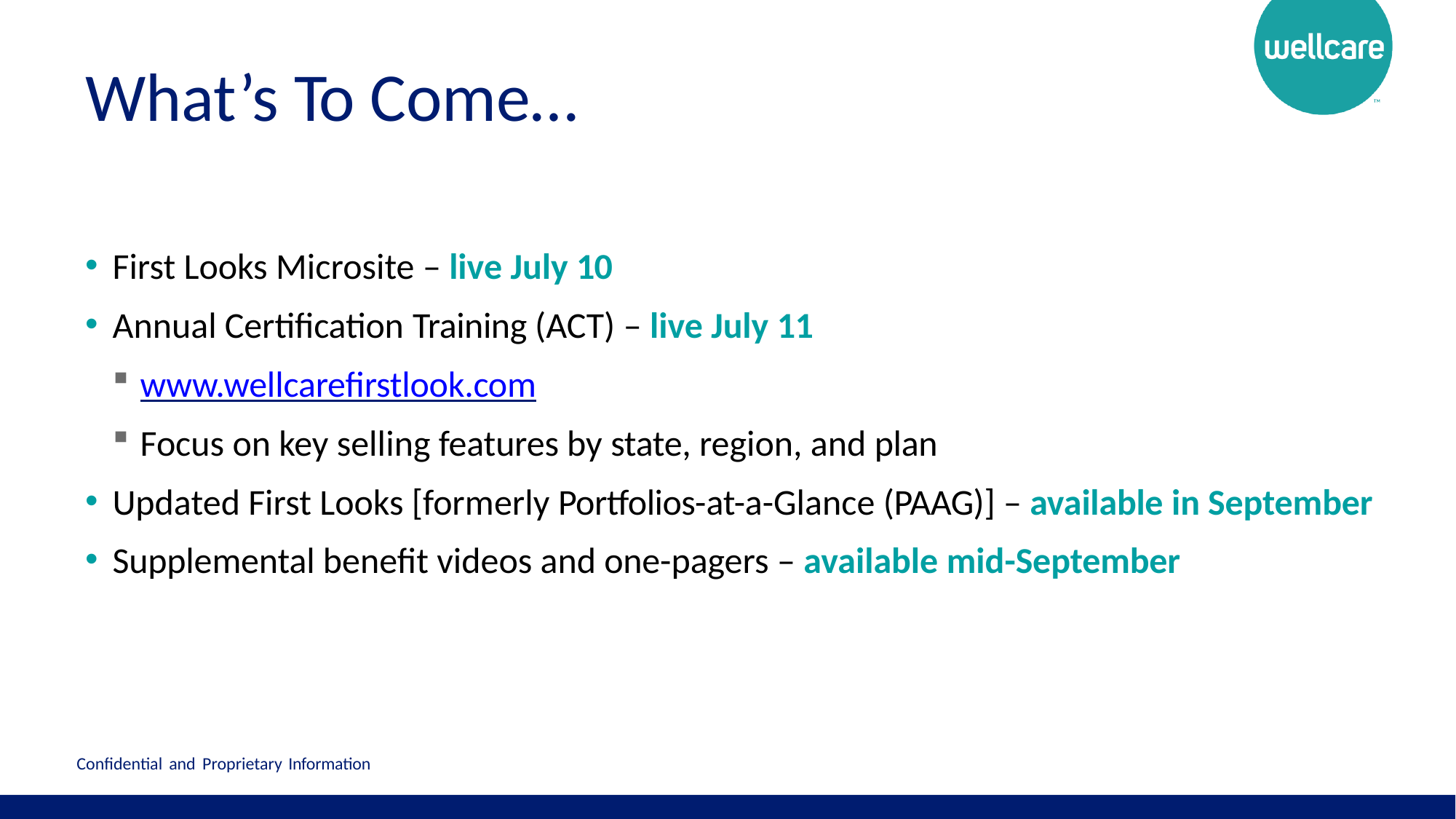

# What’s To Come…
First Looks Microsite – live July 10
Annual Certification Training (ACT) – live July 11
www.wellcarefirstlook.com
Focus on key selling features by state, region, and plan
Updated First Looks [formerly Portfolios-at-a-Glance (PAAG)] – available in September
Supplemental benefit videos and one-pagers – available mid-September
Confidential and Proprietary Information